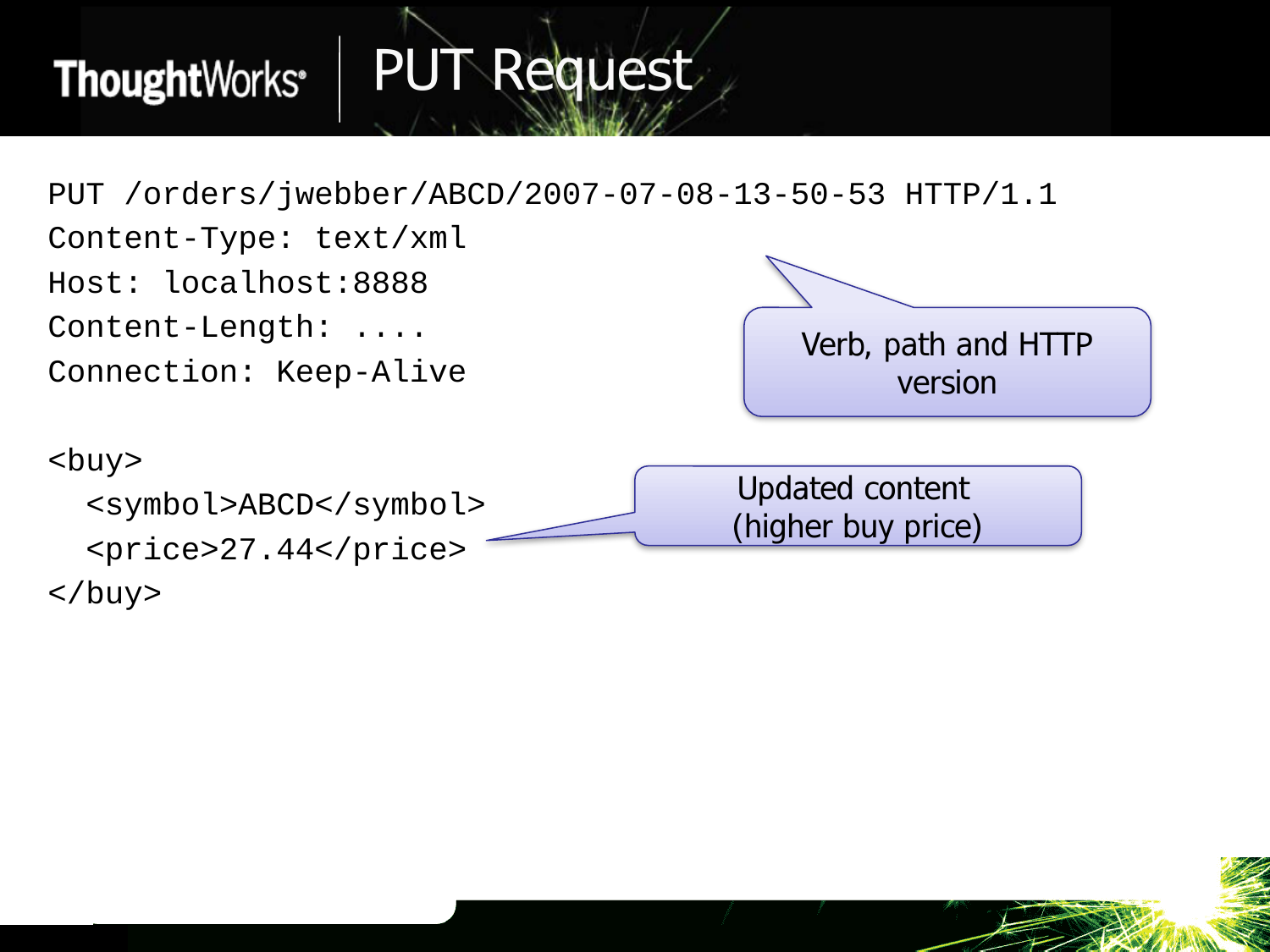

# PUT Request
PUT /orders/jwebber/ABCD/2007-07-08-13-50-53 HTTP/1.1
Content-Type: text/xml
Host: localhost:8888
Content-Length: ....
Connection: Keep-Alive

<buy>
  <symbol>ABCD</symbol>
  <price>27.44</price>
</buy>
Verb, path and HTTP version
Updated content
(higher buy price)